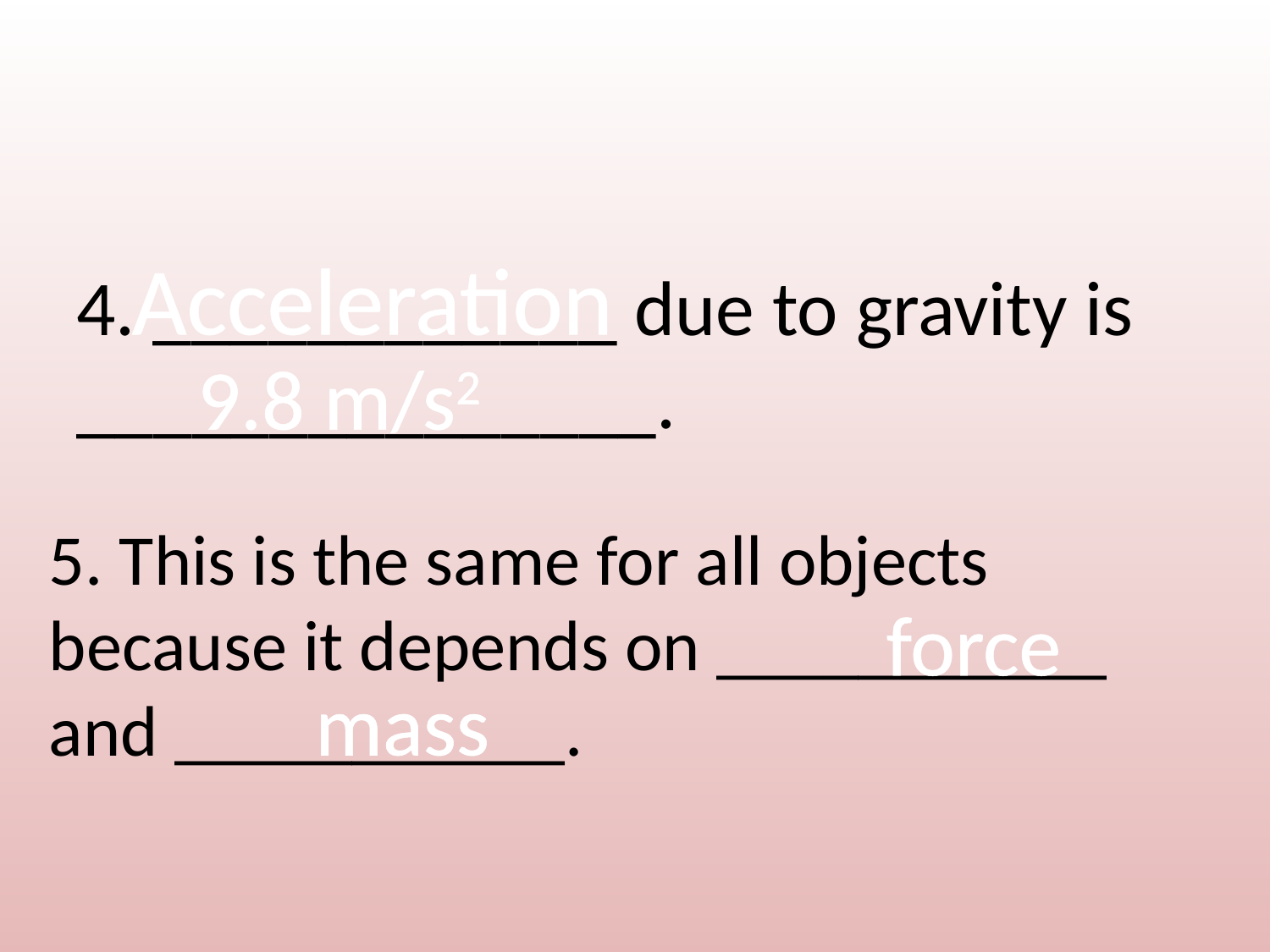

#
4. ____________ due to gravity is _______________.
Acceleration
9.8 m/s2
5. This is the same for all objects because it depends on ___________ and ___________.
force
mass